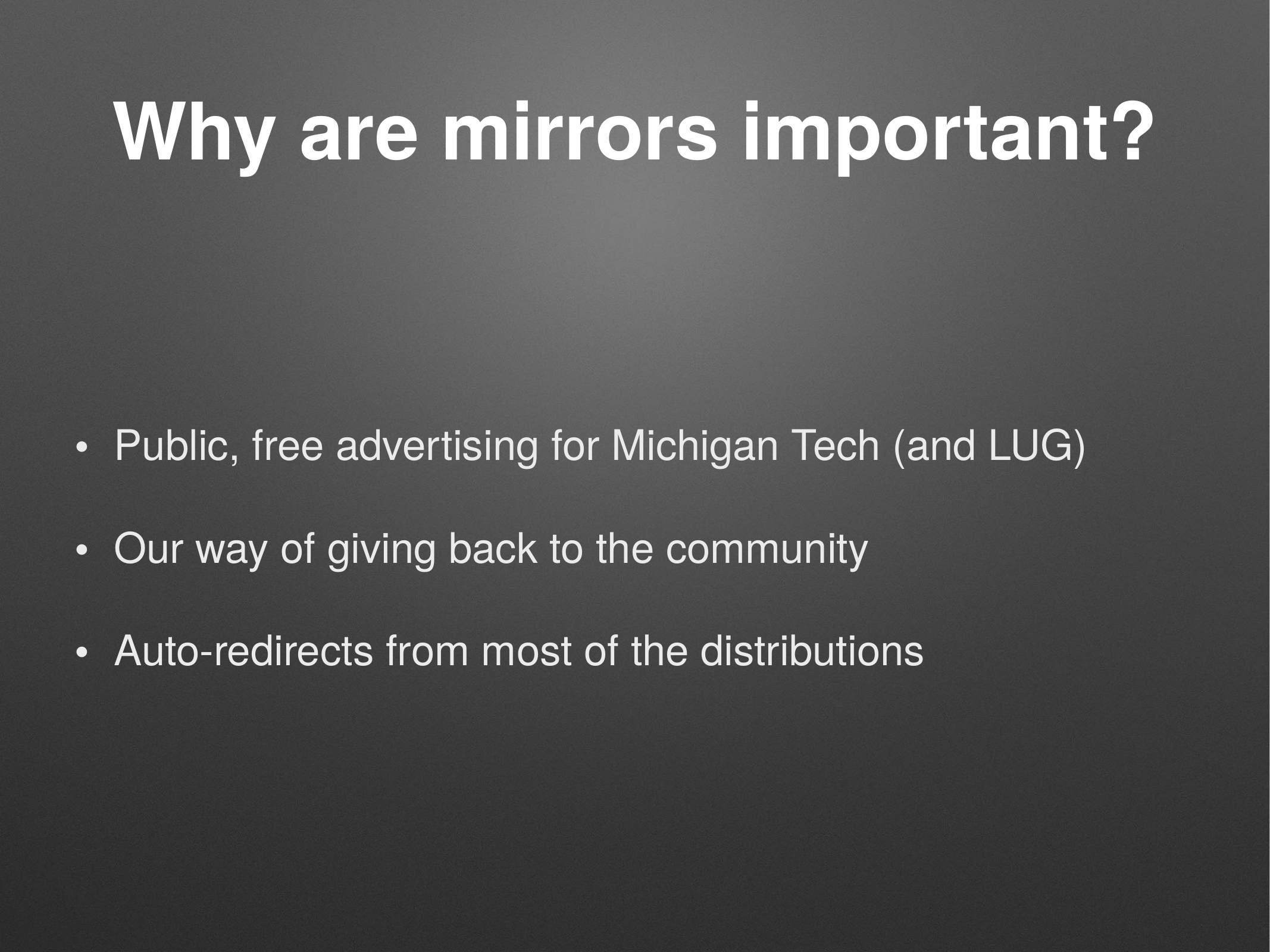

# Why are mirrors important?
Public, free advertising for Michigan Tech (and LUG)
Our way of giving back to the community
Auto-redirects from most of the distributions